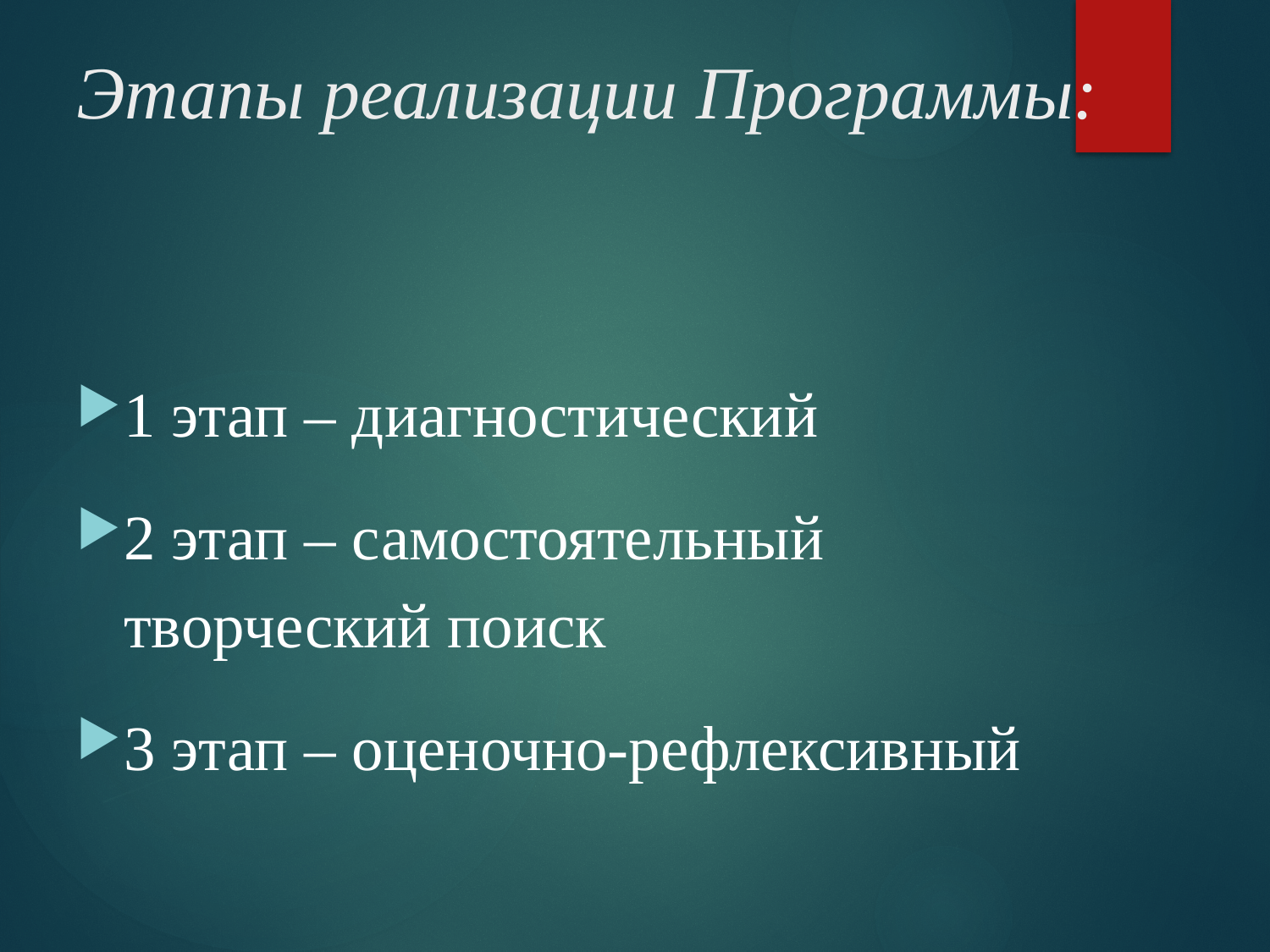

# Этапы реализации Программы:
1 этап – диагностический
2 этап – самостоятельный творческий поиск
3 этап – оценочно-рефлексивный